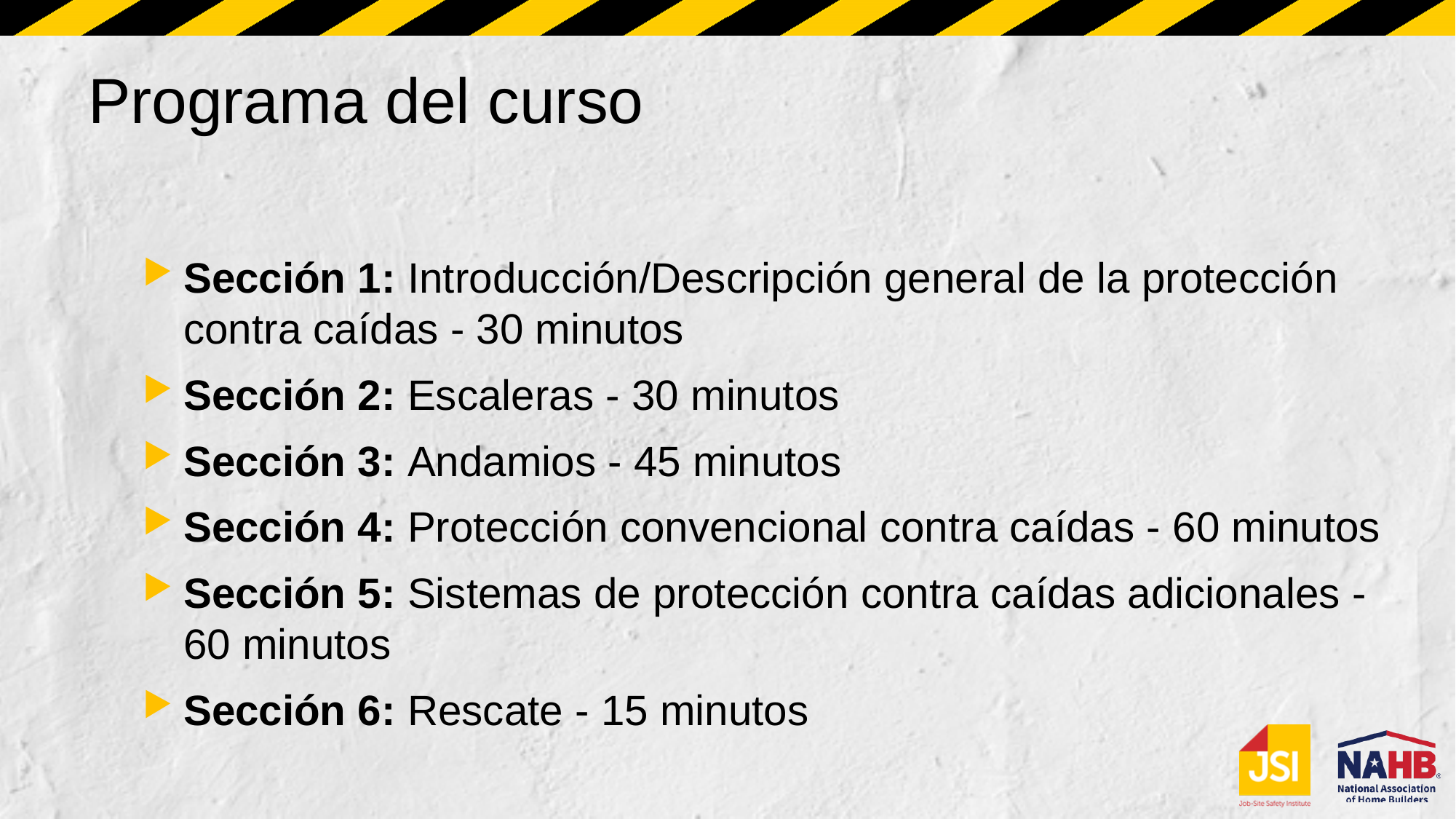

# Programa del curso
Sección 1: Introducción/Descripción general de la protección contra caídas - 30 minutos
Sección 2: Escaleras - 30 minutos
Sección 3: Andamios - 45 minutos
Sección 4: Protección convencional contra caídas - 60 minutos
Sección 5: Sistemas de protección contra caídas adicionales - 60 minutos
Sección 6: Rescate - 15 minutos